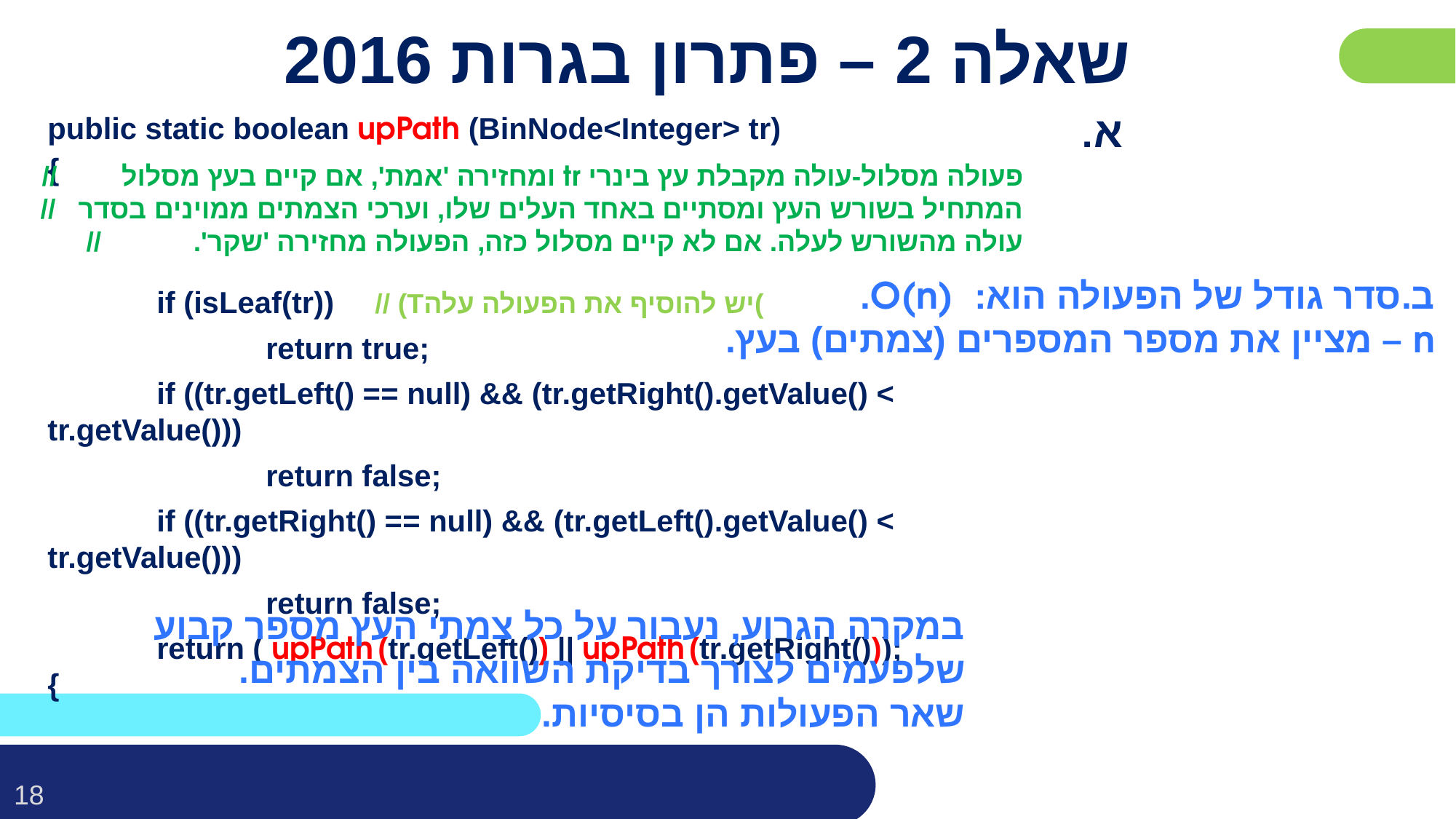

# שאלה 2 – פתרון בגרות 2016
.א
public static boolean upPath (BinNode<Integer> tr)
{

	if (isLeaf(tr))	// (Tיש להוסיף את הפעולה עלה(
		return true;
	if ((tr.getLeft() == null) && (tr.getRight().getValue() < tr.getValue()))
		return false;
	if ((tr.getRight() == null) && (tr.getLeft().getValue() < tr.getValue()))
		return false;
	return ( upPath (tr.getLeft()) || upPath (tr.getRight()));
{
פעולה מסלול-עולה מקבלת עץ בינרי tr ומחזירה 'אמת', אם קיים בעץ מסלול         //
המתחיל בשורש העץ ומסתיים באחד העלים שלו, וערכי הצמתים ממוינים בסדר   //
עולה מהשורש לעלה. אם לא קיים מסלול כזה, הפעולה מחזירה 'שקר'.	            //
ב.	סדר גודל של הפעולה הוא:  O(n).
	n – מציין את מספר המספרים (צמתים) בעץ.
במקרה הגרוע, נעבור על כל צמתי העץ מספר קבוע
של	פעמים לצורך בדיקת השוואה בין הצמתים.
שאר הפעולות הן בסיסיות.